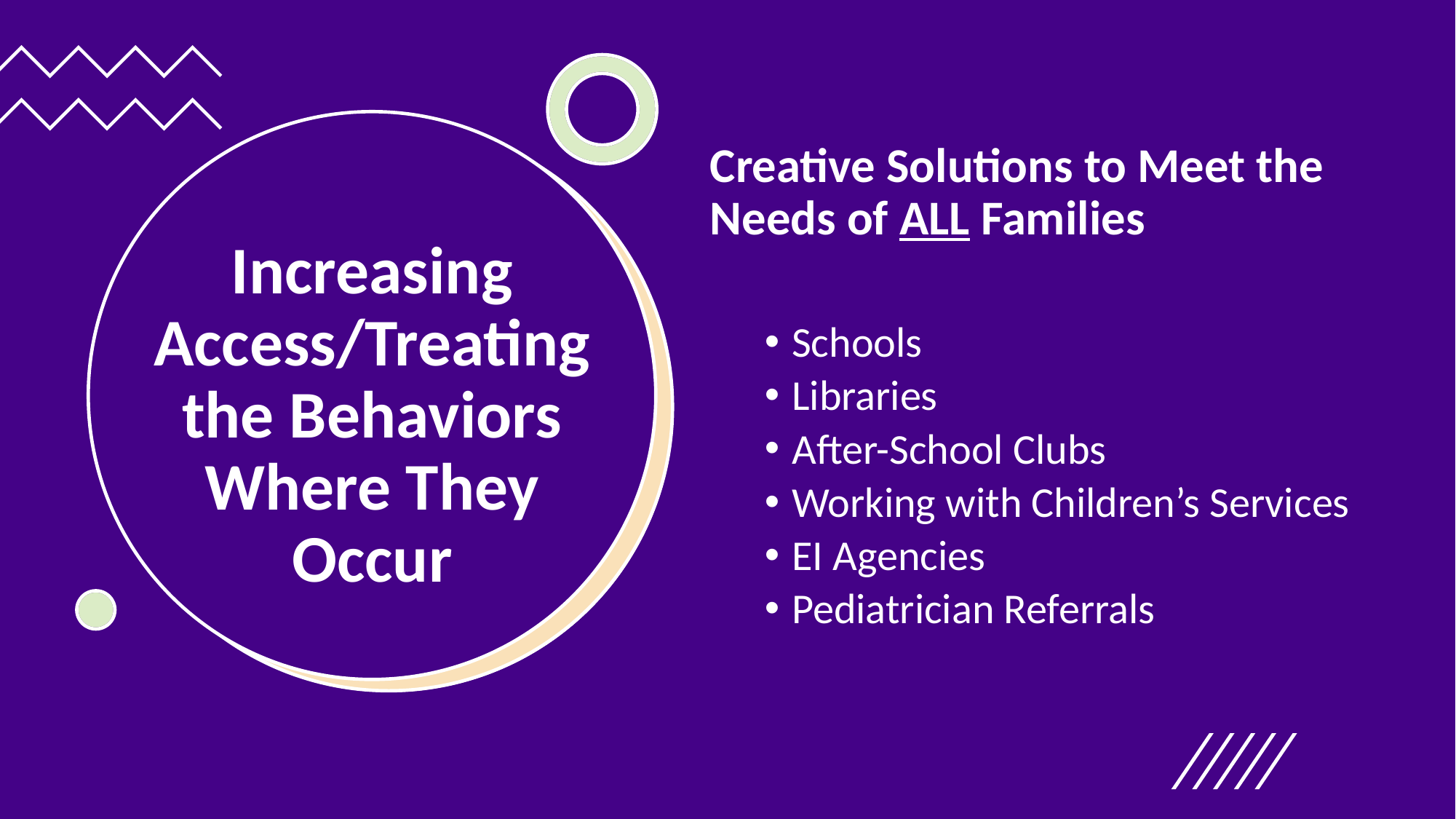

Creative Solutions to Meet the Needs of ALL Families

Schools
Libraries
After-School Clubs
Working with Children’s Services
EI Agencies
Pediatrician Referrals

# Increasing Access/Treating the Behaviors Where They Occur